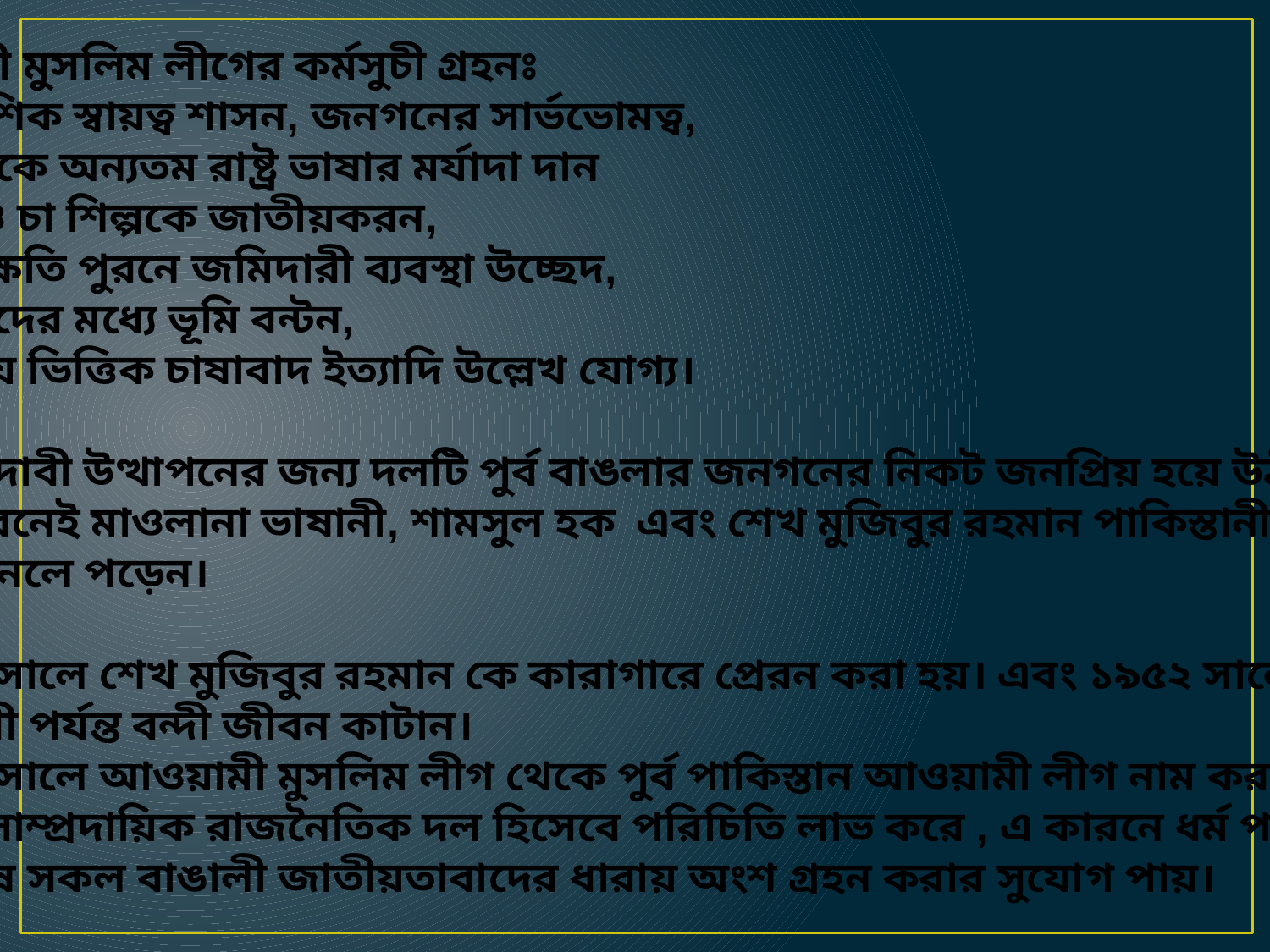

আওয়ামী মুসলিম লীগের কর্মসুচী গ্রহনঃ
প্রাদেশিক স্বায়ত্ব শাসন, জনগনের সার্ভভোমত্ব,
বাংলাকে অন্যতম রাষ্ট্র ভাষার মর্যাদা দান
পাট ও চা শিল্পকে জাতীয়করন,
বিনা ক্ষতি পুরনে জমিদারী ব্যবস্থা উচ্ছেদ,
কৃষকদের মধ্যে ভূমি বন্টন,
সমবায় ভিত্তিক চাষাবাদ ইত্যাদি উল্লেখ যোগ্য।

এসব দাবী উত্থাপনের জন্য দলটি পুর্ব বাঙলার জনগনের নিকট জনপ্রিয় হয়ে উঠতে লাগল।
এ কারনেই মাওলানা ভাষানী, শামসুল হক  এবং শেখ মুজিবুর রহমান পাকিস্তানী শাসকের
     রোষানলে পড়েন।

# ১৯৪৯ সালে শেখ মুজিবুর রহমান কে কারাগারে প্রেরন করা হয়। এবং ১৯৫২ সালের ২৭শে
ফেব্রুয়ারী পর্যন্ত বন্দী জীবন কাটান।
# ১৯৫৫ সালে আওয়ামী মুসলিম লীগ থেকে পুর্ব পাকিস্তান আওয়ামী লীগ নাম করন করার
ফলে অসাম্প্রদায়িক রাজনৈতিক দল হিসেবে পরিচিতি লাভ করে , এ কারনে ধর্ম পরিচয়
নির্বিশেষে সকল বাঙালী জাতীয়তাবাদের ধারায় অংশ গ্রহন করার সুযোগ পায়।